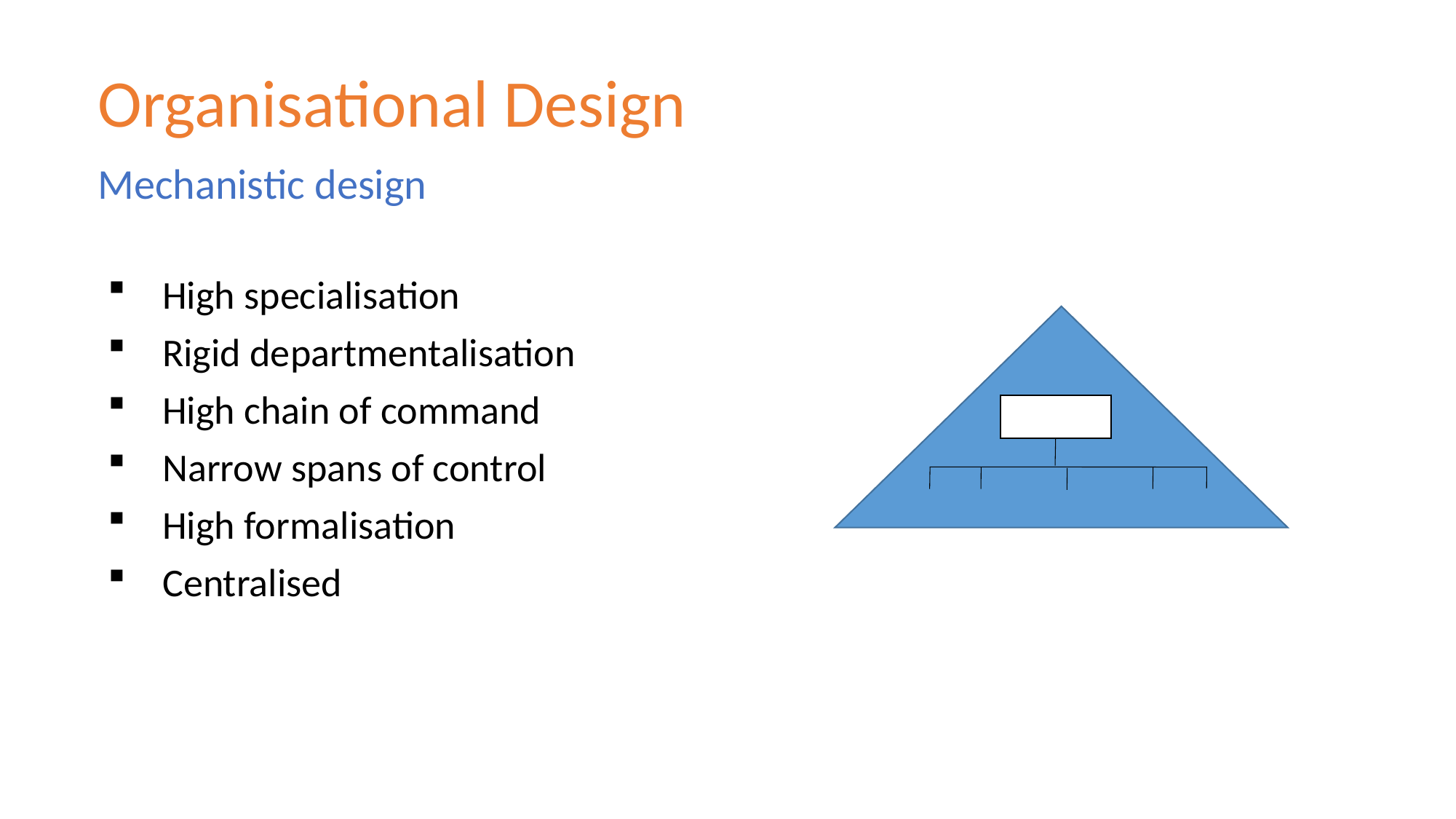

# Organisational Design
Mechanistic design
High specialisation
Rigid departmentalisation
High chain of command
Narrow spans of control
High formalisation
Centralised